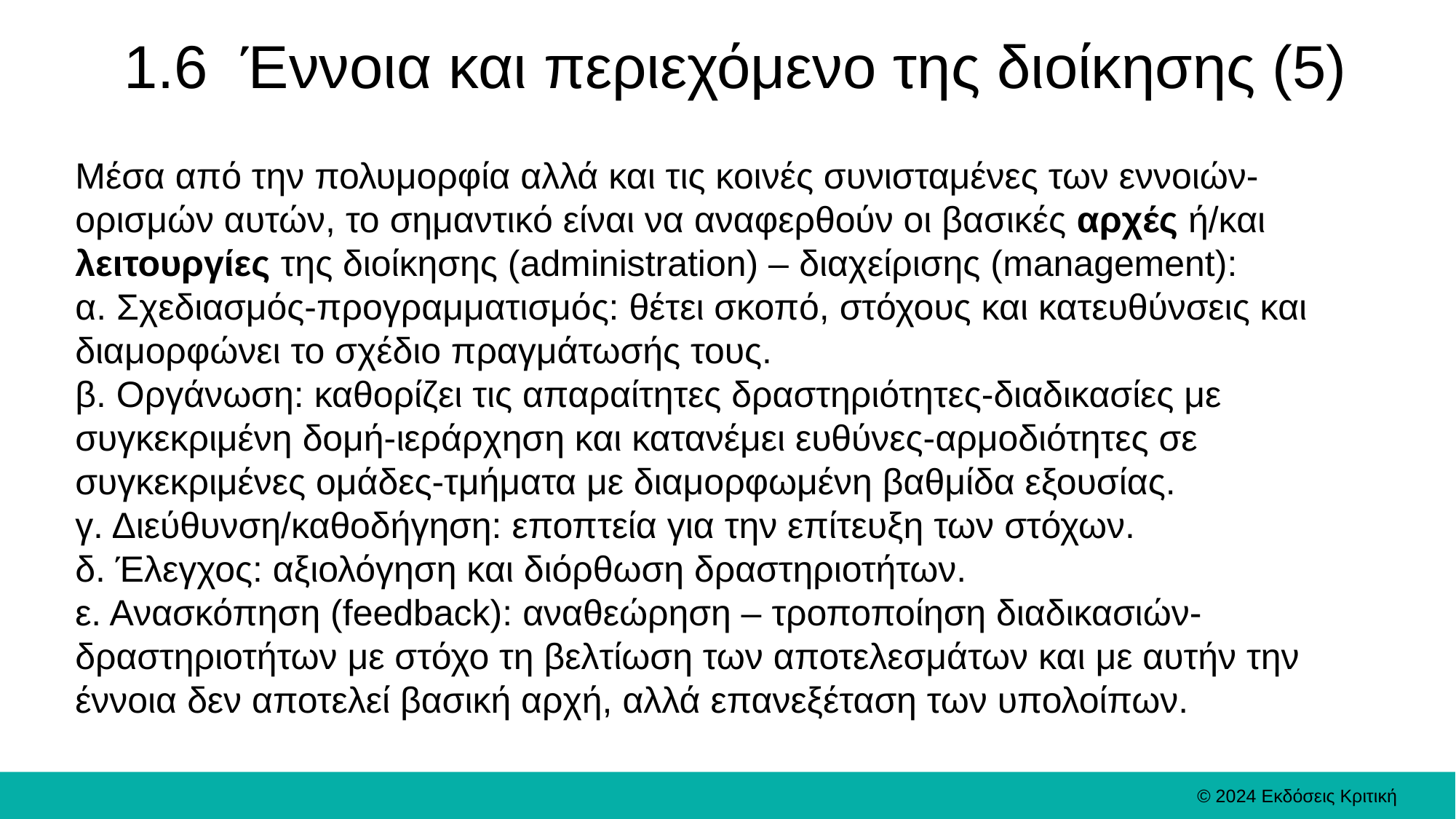

# 1.6  Έννοια και περιεχόμενο της διοίκησης (5)
Μέσα από την πολυμορφία αλλά και τις κοινές συνισταμένες των εννοιών-ορισμών αυτών, το σημαντικό είναι να αναφερθούν οι βασικές αρχές ή/και λειτουργίες της διοίκησης (administration) – διαχείρισης (management):
α. Σχεδιασμός-προγραμματισμός: θέτει σκοπό, στόχους και κατευθύνσεις και διαμορφώνει το σχέδιο πραγμάτωσής τους.
β. Οργάνωση: καθορίζει τις απαραίτητες δραστηριότητες-διαδικασίες με συγκεκριμένη δομή-ιεράρχηση και κατανέμει ευθύνες-αρμοδιότητες σε συγκεκριμένες ομάδες-τμήματα με διαμορφωμένη βαθμίδα εξουσίας.
γ. Διεύθυνση/καθοδήγηση: εποπτεία για την επίτευξη των στόχων.
δ. Έλεγχος: αξιολόγηση και διόρθωση δραστηριοτήτων.
ε. Ανασκόπηση (feedback): αναθεώρηση – τροποποίηση διαδικασιών-δραστηριοτήτων με στόχο τη βελτίωση των αποτελεσμάτων και με αυτήν την έννοια δεν αποτελεί βασική αρχή, αλλά επανεξέταση των υπολοίπων.

© 2024 Εκδόσεις Κριτική